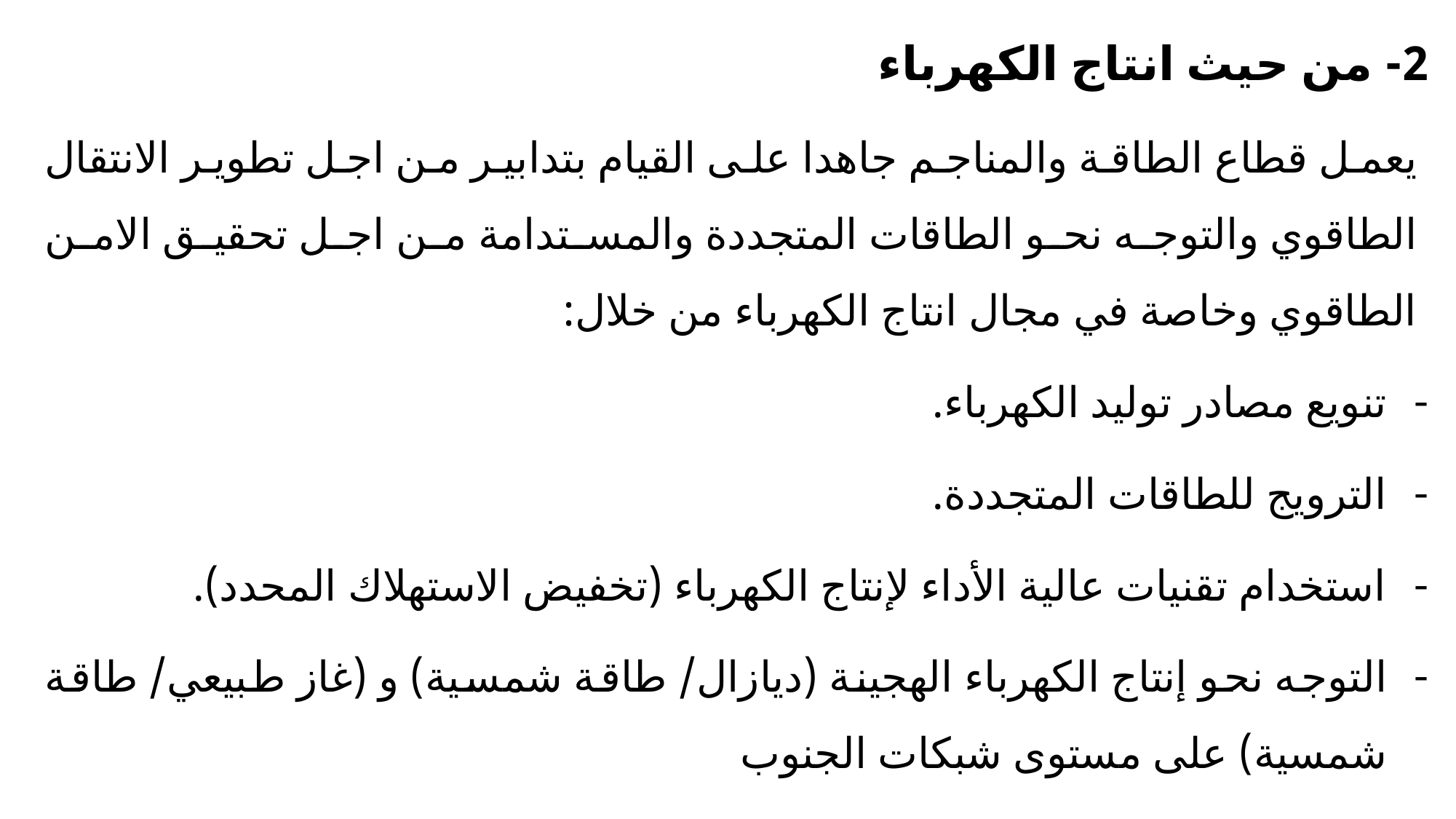

2- من حيث انتاج الكهرباء
 يعمل قطاع الطاقة والمناجم جاهدا على القيام بتدابير من اجل تطوير الانتقال الطاقوي والتوجه نحو الطاقات المتجددة والمستدامة من اجل تحقيق الامن الطاقوي وخاصة في مجال انتاج الكهرباء من خلال:
تنويع مصادر توليد الكهرباء.
الترويج للطاقات المتجددة.
استخدام تقنيات عالية الأداء لإنتاج الكهرباء (تخفيض الاستهلاك المحدد).
التوجه نحو إنتاج الكهرباء الهجينة (ديازال/ طاقة شمسية) و (غاز طبيعي/ طاقة شمسية) على مستوى شبكات الجنوب